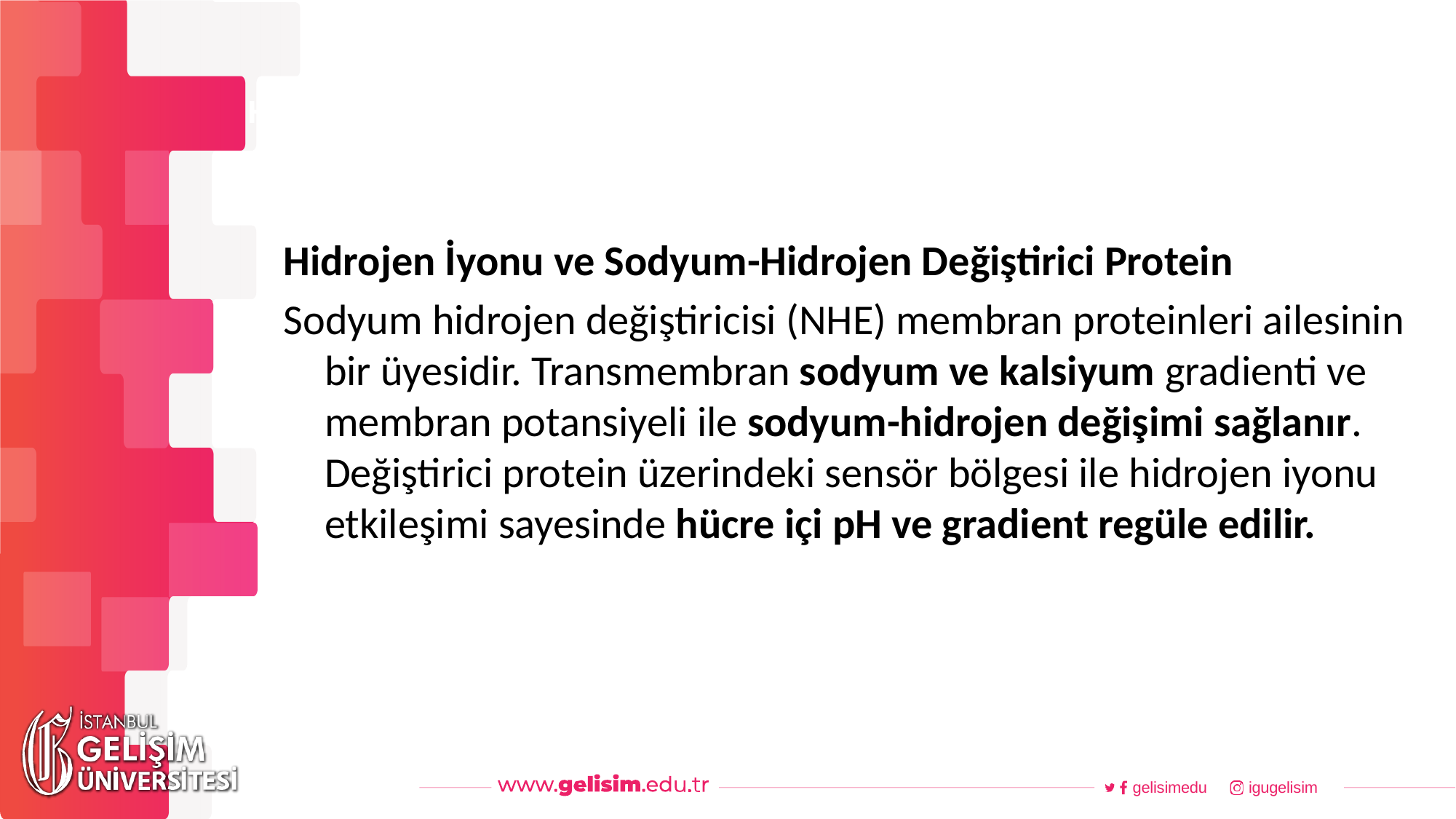

#
Haftalık Akış
Hidrojen İyonu ve Sodyum-Hidrojen Değiştirici Protein
Sodyum hidrojen değiştiricisi (NHE) membran proteinleri ailesinin bir üyesidir. Transmembran sodyum ve kalsiyum gradienti ve membran potansiyeli ile sodyum-hidrojen değişimi sağlanır. Değiştirici protein üzerindeki sensör bölgesi ile hidrojen iyonu etkileşimi sayesinde hücre içi pH ve gradient regüle edilir.

gelisimedu
igugelisim